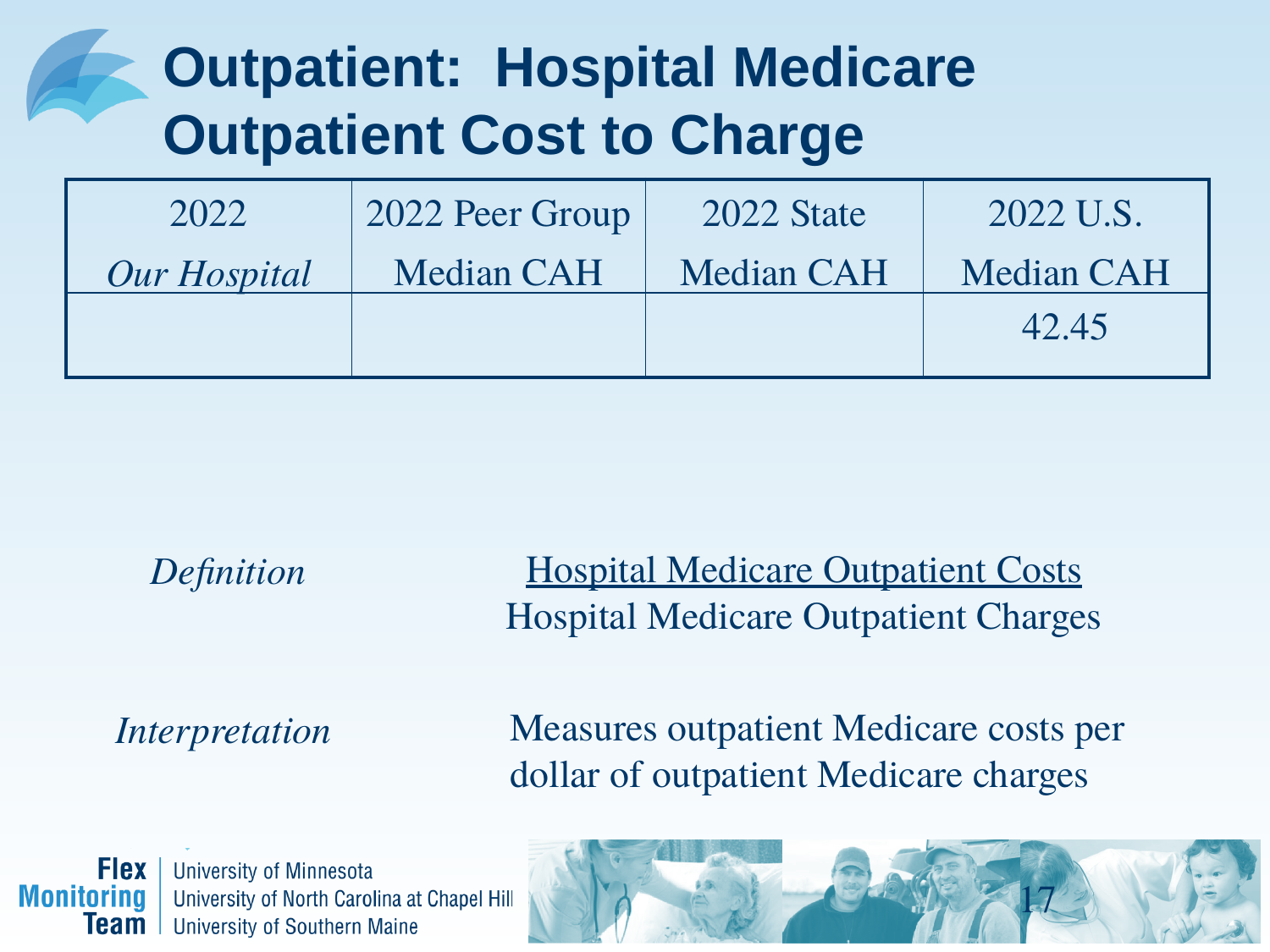

# Outpatient:  Hospital Medicare Outpatient Cost to Charge
| 2022 Our Hospital | 2022 Peer Group Median CAH | 2022 State Median CAH | 2022 U.S. Median CAH |
| --- | --- | --- | --- |
|  |  |  | 42.45 |
Hospital Medicare Outpatient Costs
Hospital Medicare Outpatient Charges
Definition
Measures outpatient Medicare costs per dollar of outpatient Medicare charges
Interpretation
17